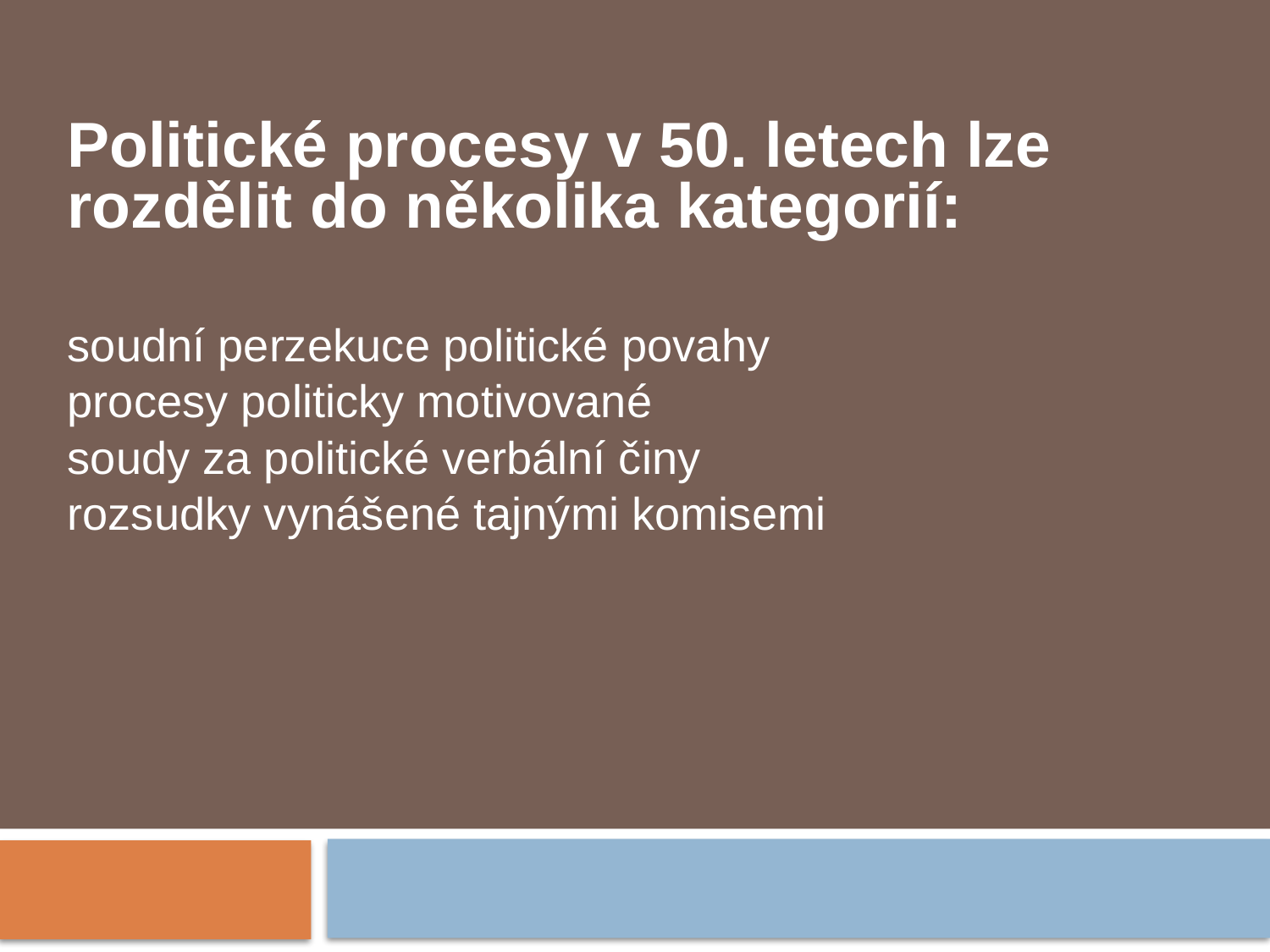

Politické procesy v 50. letech lze rozdělit do několika kategorií:

soudní perzekuce politické povahy
procesy politicky motivované
soudy za politické verbální činy
rozsudky vynášené tajnými komisemi